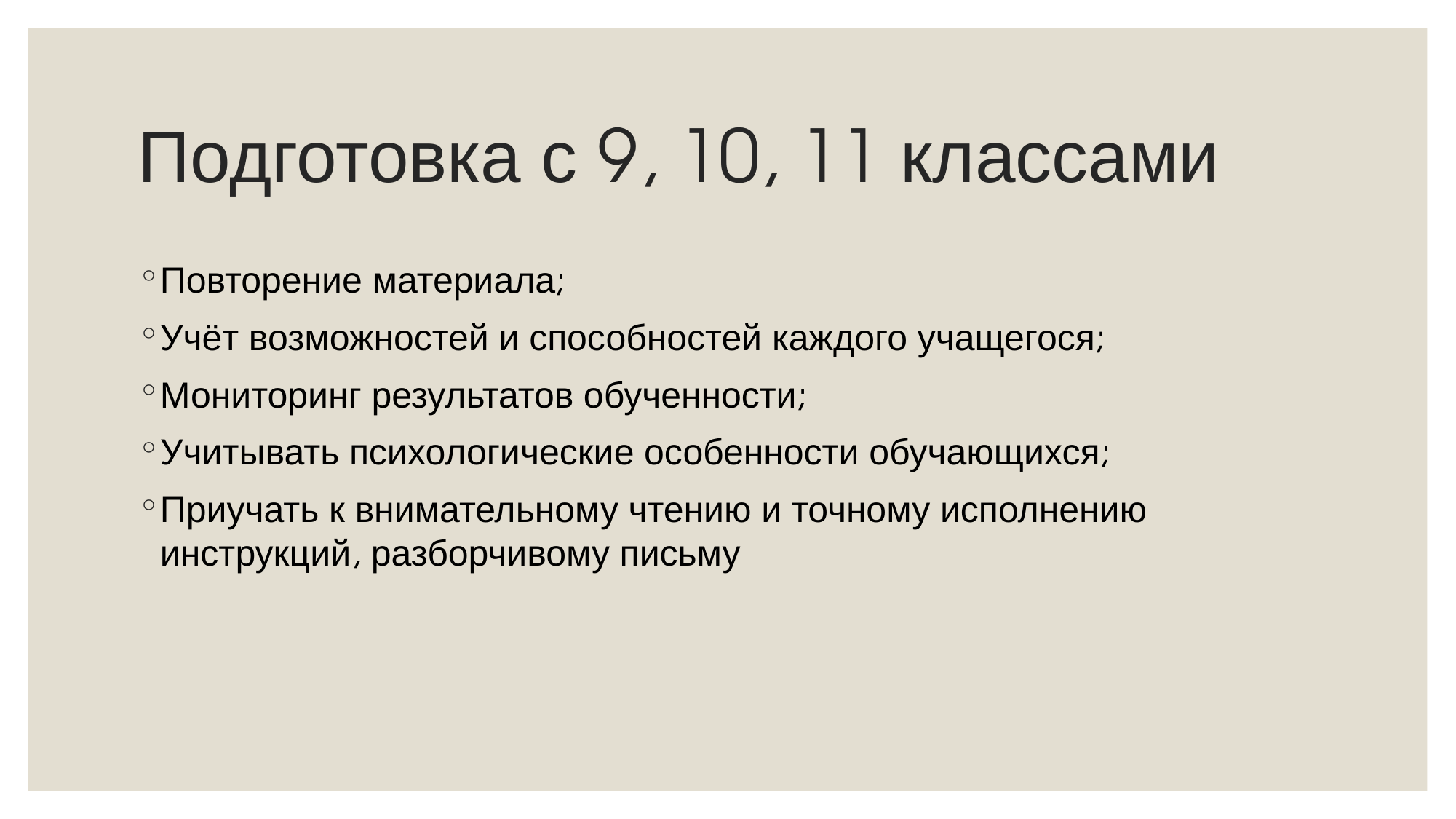

# Подготовка с 9, 10, 11 классами
Повторение материала;
Учёт возможностей и способностей каждого учащегося;
Мониторинг результатов обученности;
Учитывать психологические особенности обучающихся;
Приучать к внимательному чтению и точному исполнению инструкций, разборчивому письму